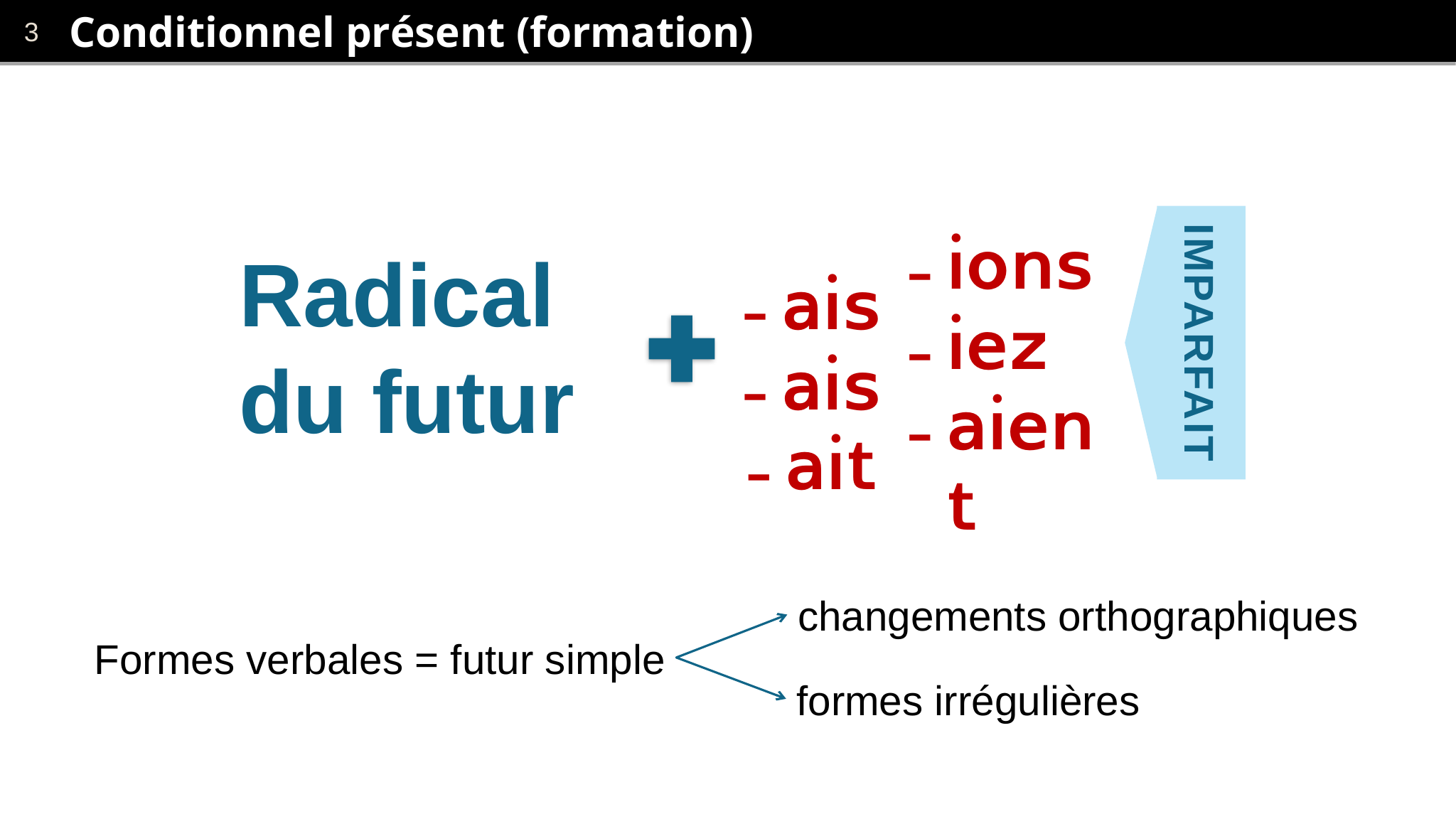

# Conditionnel présent (formation)
| ais ais ait | ions iez aient |
| --- | --- |
IMPARFAIT
Radical
du futur

changements orthographiques
Formes verbales = futur simple
formes irrégulières